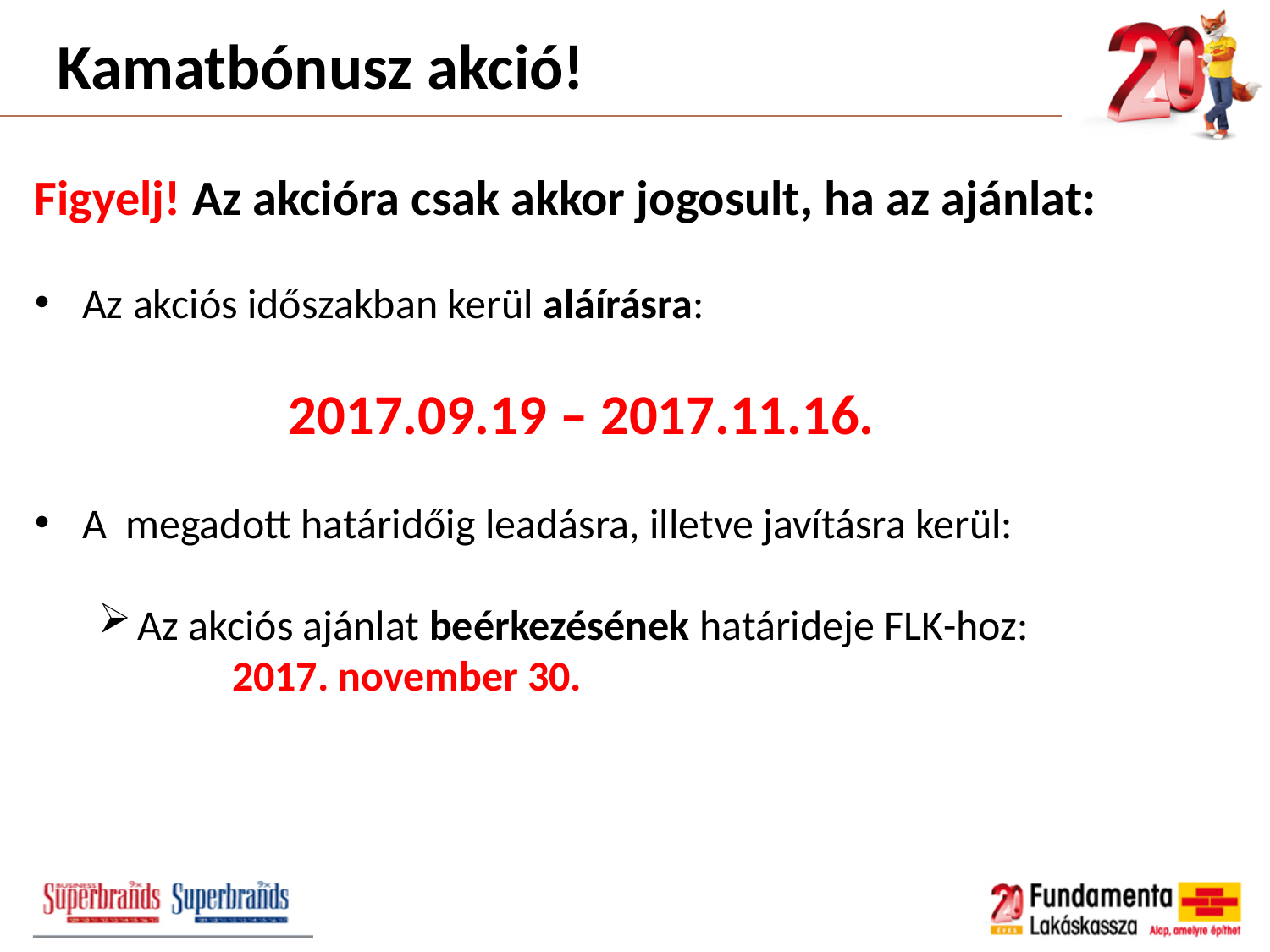

Kamatbónusz akció!
Figyelj! Az akcióra csak akkor jogosult, ha az ajánlat:

Az akciós időszakban kerül aláírásra:

		2017.09.19 – 2017.11.16.

A  megadott határidőig leadásra, illetve javításra kerül:

Az akciós ajánlat beérkezésének határideje FLK-hoz:
	 2017. november 30.